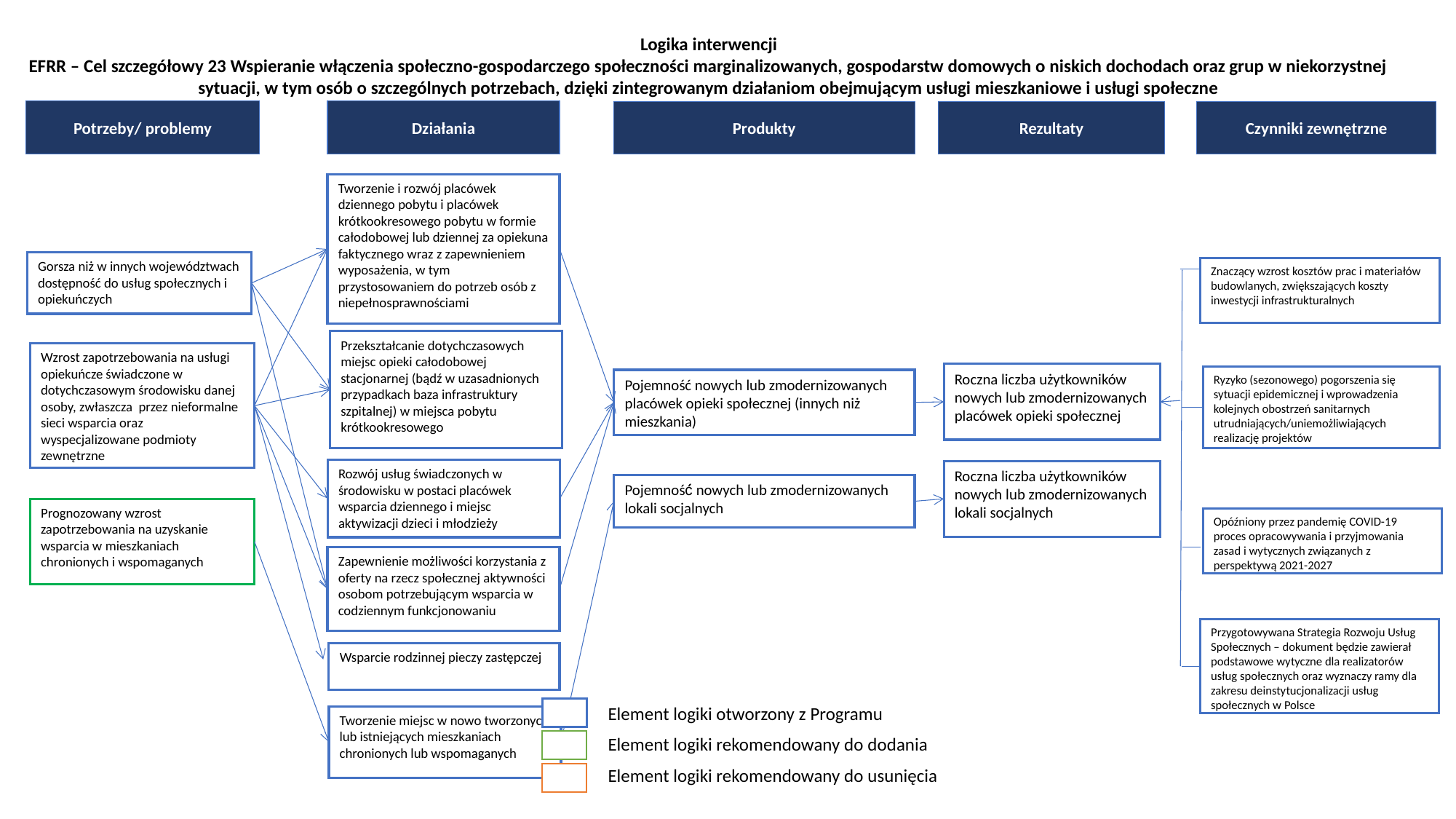

Logika interwencji
EFRR – Cel szczegółowy 23 Wspieranie włączenia społeczno-gospodarczego społeczności marginalizowanych, gospodarstw domowych o niskich dochodach oraz grup w niekorzystnej sytuacji, w tym osób o szczególnych potrzebach, dzięki zintegrowanym działaniom obejmującym usługi mieszkaniowe i usługi społeczne
Potrzeby/ problemy
Działania
Produkty
Rezultaty
Czynniki zewnętrzne
Tworzenie i rozwój placówek dziennego pobytu i placówek krótkookresowego pobytu w formie całodobowej lub dziennej za opiekuna faktycznego wraz z zapewnieniem wyposażenia, w tym przystosowaniem do potrzeb osób z niepełnosprawnościami
Gorsza niż w innych województwach dostępność do usług społecznych i opiekuńczych
Znaczący wzrost kosztów prac i materiałów budowlanych, zwiększających koszty inwestycji infrastrukturalnych

Przekształcanie dotychczasowych miejsc opieki całodobowej stacjonarnej (bądź w uzasadnionych przypadkach baza infrastruktury szpitalnej) w miejsca pobytu krótkookresowego
Wzrost zapotrzebowania na usługi opiekuńcze świadczone w dotychczasowym środowisku danej osoby, zwłaszcza  przez nieformalne sieci wsparcia oraz wyspecjalizowane podmioty zewnętrzne
Roczna liczba użytkowników nowych lub zmodernizowanych placówek opieki społecznej
Ryzyko (sezonowego) pogorszenia się sytuacji epidemicznej i wprowadzenia kolejnych obostrzeń sanitarnych utrudniających/uniemożliwiających realizację projektów
Pojemność nowych lub zmodernizowanych placówek opieki społecznej (innych niż mieszkania)
Rozwój usług świadczonych w środowisku w postaci placówek wsparcia dziennego i miejsc aktywizacji dzieci i młodzieży
Roczna liczba użytkowników nowych lub zmodernizowanych lokali socjalnych
Pojemność́ nowych lub zmodernizowanych lokali socjalnych
Prognozowany wzrost zapotrzebowania na uzyskanie wsparcia w mieszkaniach chronionych i wspomaganych
Opóźniony przez pandemię COVID-19 proces opracowywania i przyjmowania zasad i wytycznych związanych z perspektywą 2021-2027

Zapewnienie możliwości korzystania z oferty na rzecz społecznej aktywności osobom potrzebującym wsparcia w codziennym funkcjonowaniu
Przygotowywana Strategia Rozwoju Usług Społecznych – dokument będzie zawierał podstawowe wytyczne dla realizatorów usług społecznych oraz wyznaczy ramy dla zakresu deinstytucjonalizacji usług społecznych w Polsce

Wsparcie rodzinnej pieczy zastępczej
Element logiki otworzony z Programu
Element logiki rekomendowany do dodania
Element logiki rekomendowany do usunięcia

Tworzenie miejsc w nowo tworzonych lub istniejących mieszkaniach chronionych lub wspomaganych